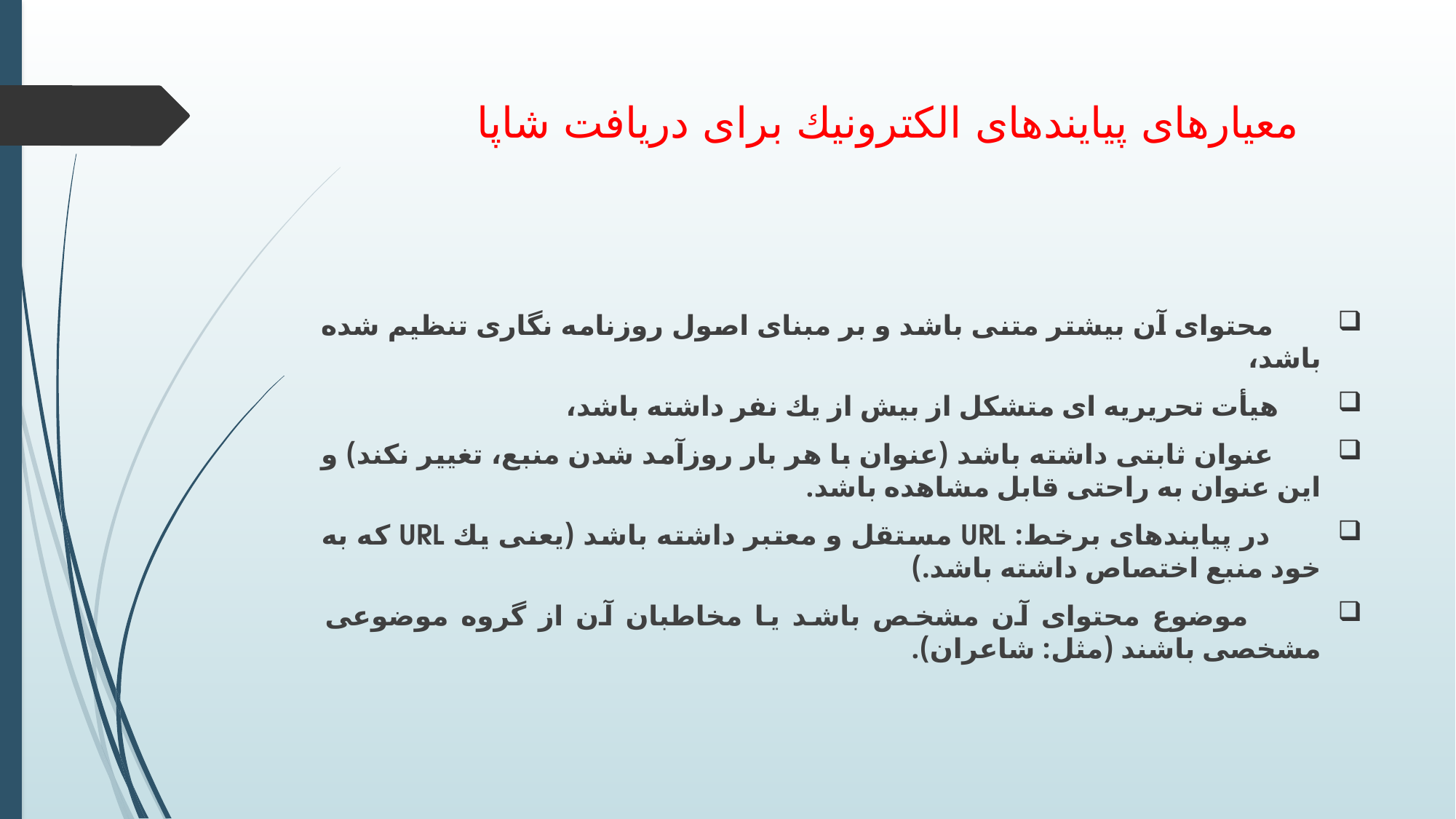

# معيارهای پيايندهای الكترونيك برای دريافت شاپا

      محتوای آن بیشتر متنی باشد و بر مبنای اصول روزنامه نگاری تنظیم شده باشد،
      هیأت تحریریه‌ ای متشكل از بیش از یك نفر داشته باشد،
      عنوان ثابتی داشته باشد (عنوان با هر بار روزآمد شدن منبع، تغییر نكند) و این عنوان به راحتی قابل مشاهده باشد.
      در پیایندهای برخط: URL مستقل و معتبر داشته باشد (یعنی یك URL كه به خود منبع اختصاص داشته باشد.)
      موضوع محتوای آن مشخص باشد یا مخاطبان آن از گروه موضوعی مشخصی باشند (مثل: شاعران).